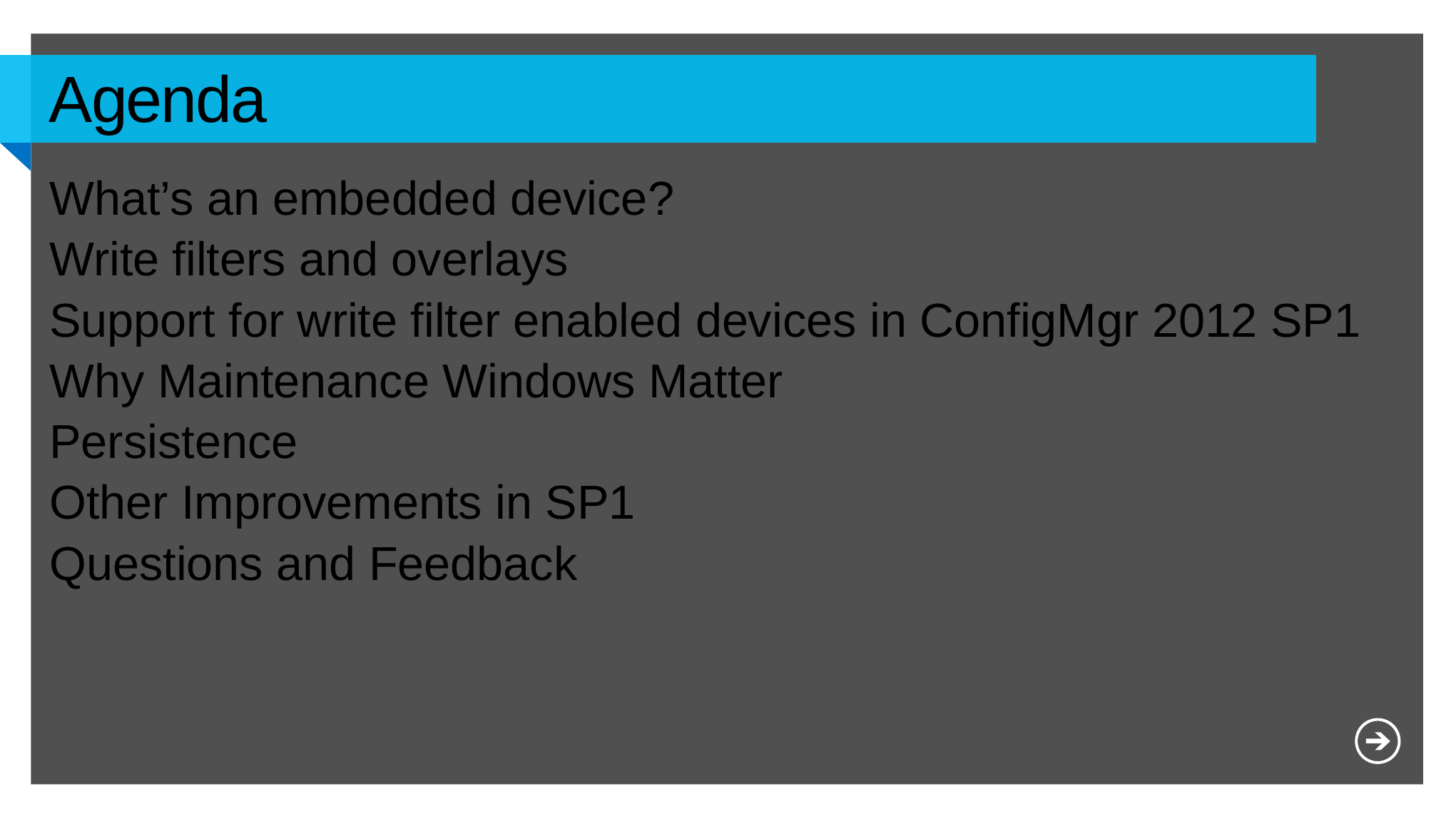

# Agenda
What’s an embedded device?
Write filters and overlays
Support for write filter enabled devices in ConfigMgr 2012 SP1
Why Maintenance Windows Matter
Persistence
Other Improvements in SP1
Questions and Feedback